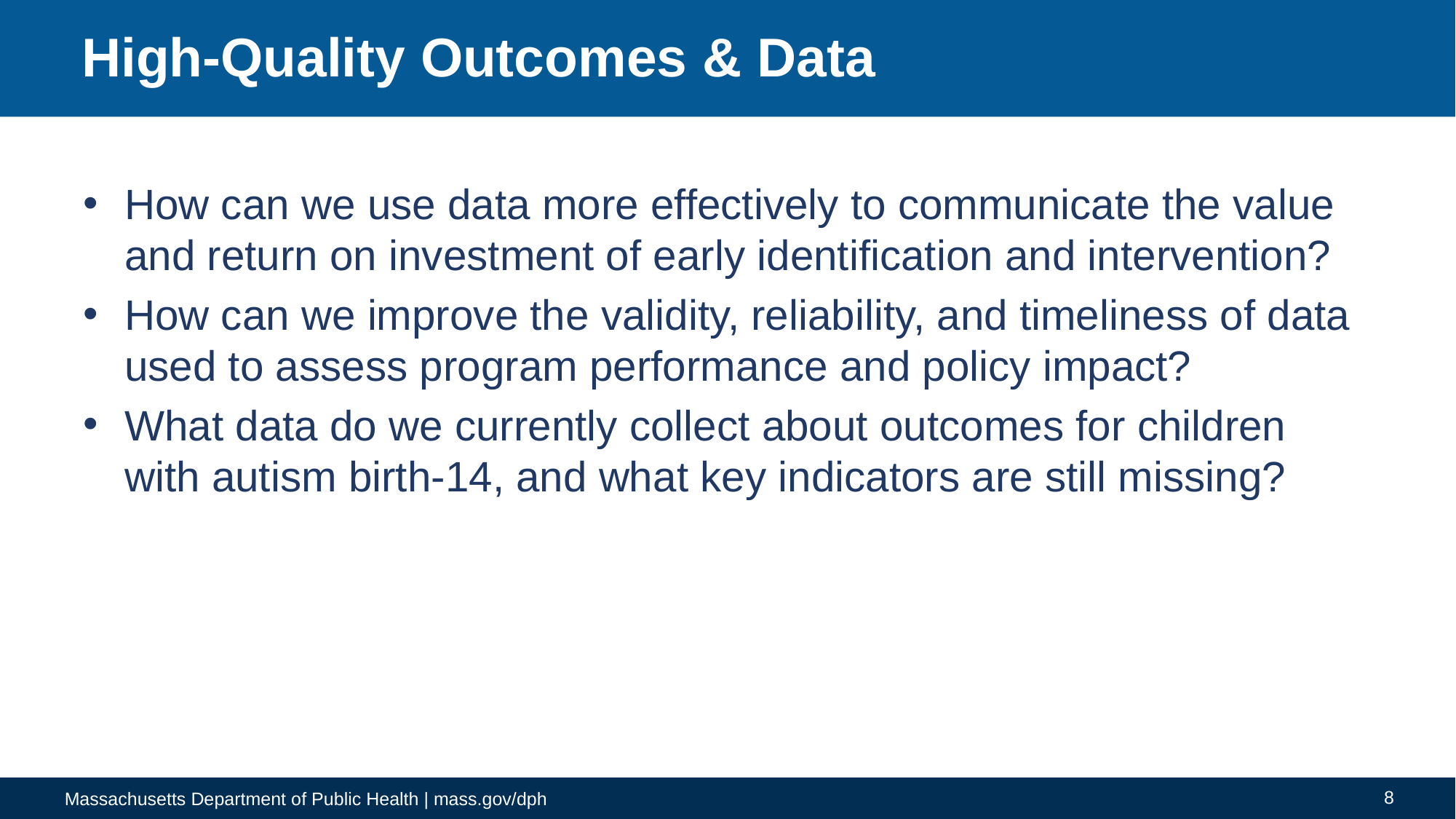

# High-Quality Outcomes & Data
How can we use data more effectively to communicate the value and return on investment of early identification and intervention?
How can we improve the validity, reliability, and timeliness of data used to assess program performance and policy impact?
What data do we currently collect about outcomes for children with autism birth-14, and what key indicators are still missing?
8